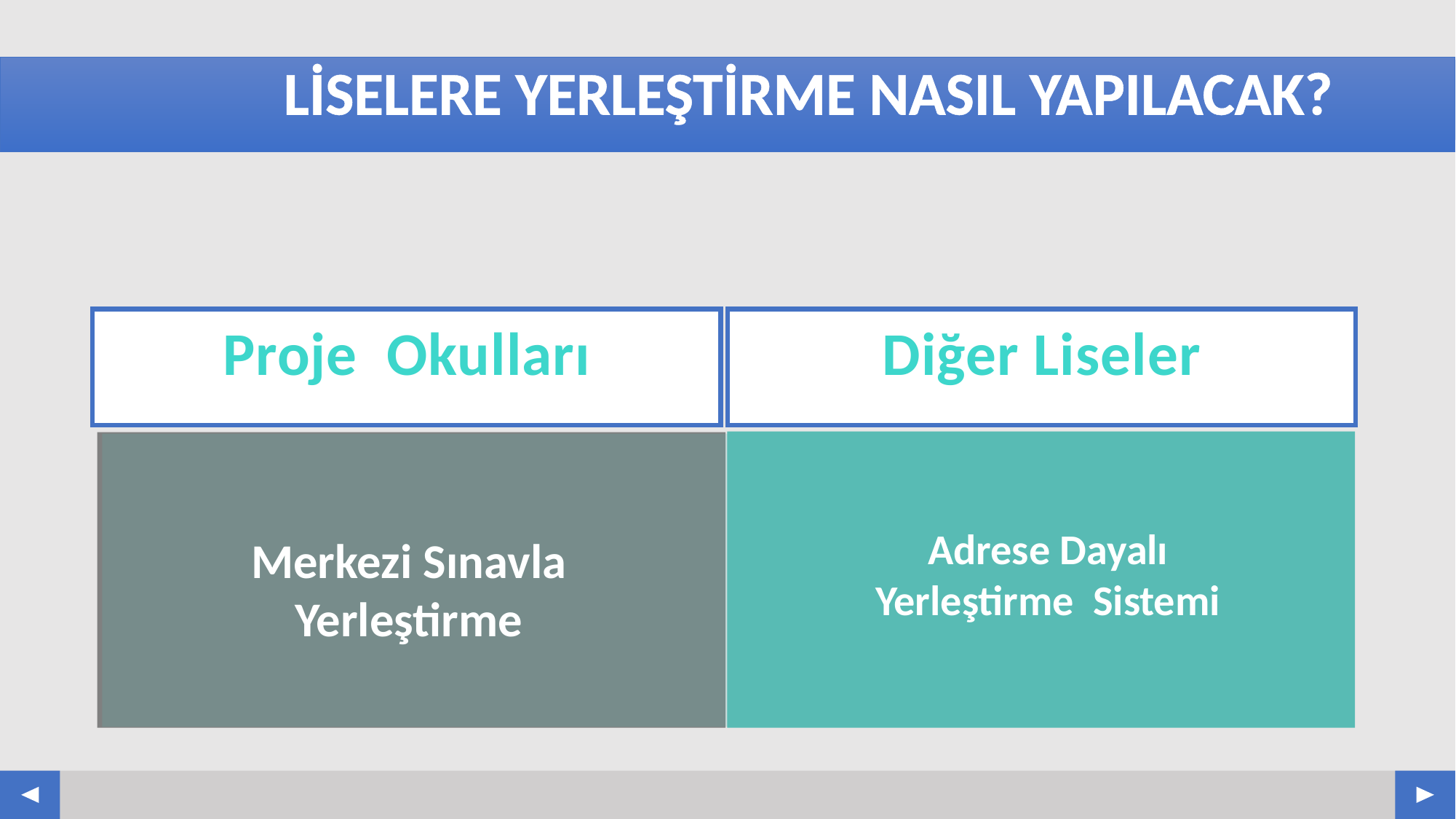

# LİSELERE YERLEŞTİRME NASIL YAPILACAK?
Proje  Okulları

Diğer Liseler

Adrese Dayalı
Yerleştirme  Sistemi

Merkezi Sınavla Yerleştirme